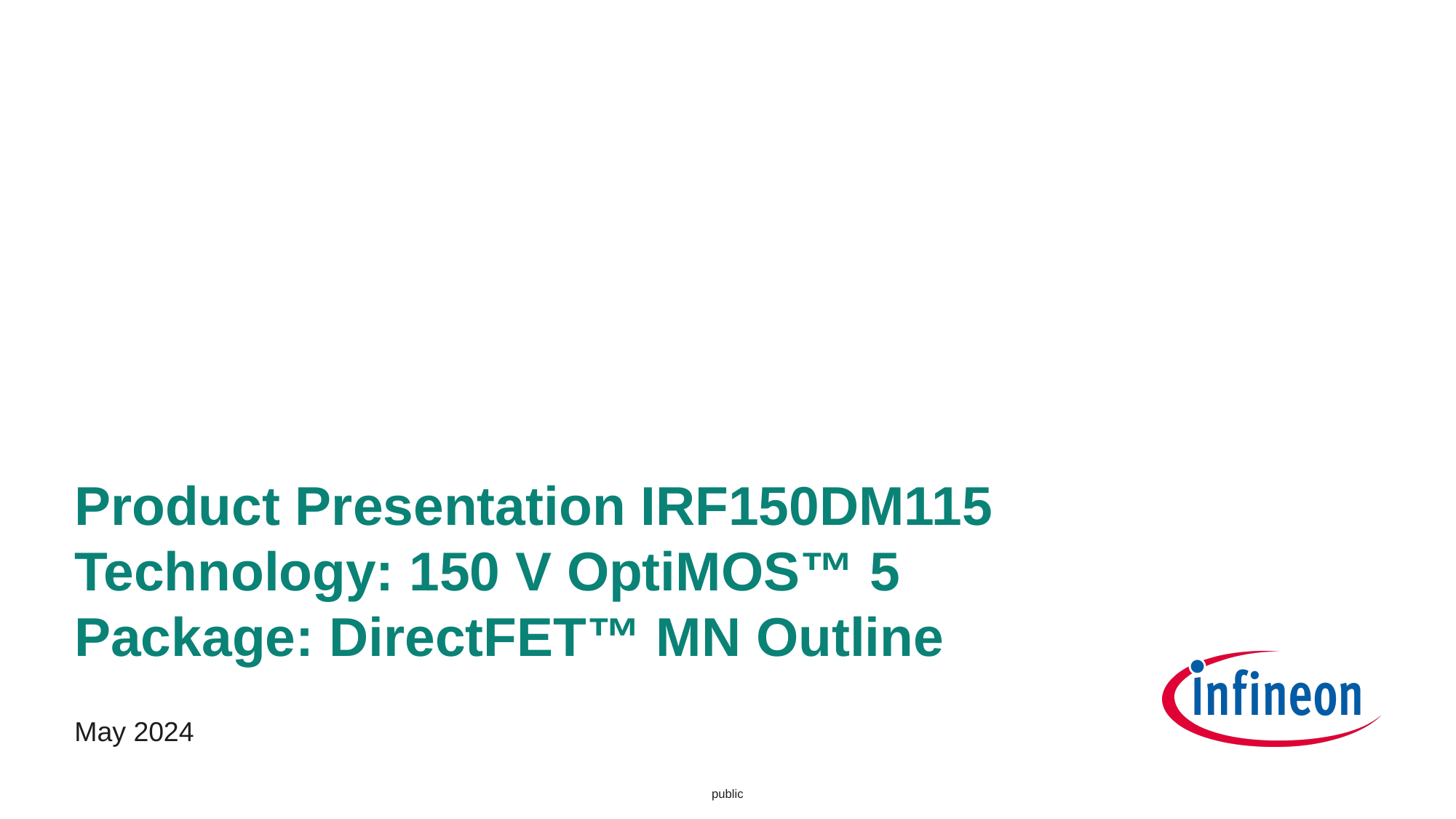

# Product Presentation IRF150DM115 Technology: 150 V OptiMOS™ 5 Package: DirectFET™ MN Outline
May 2024